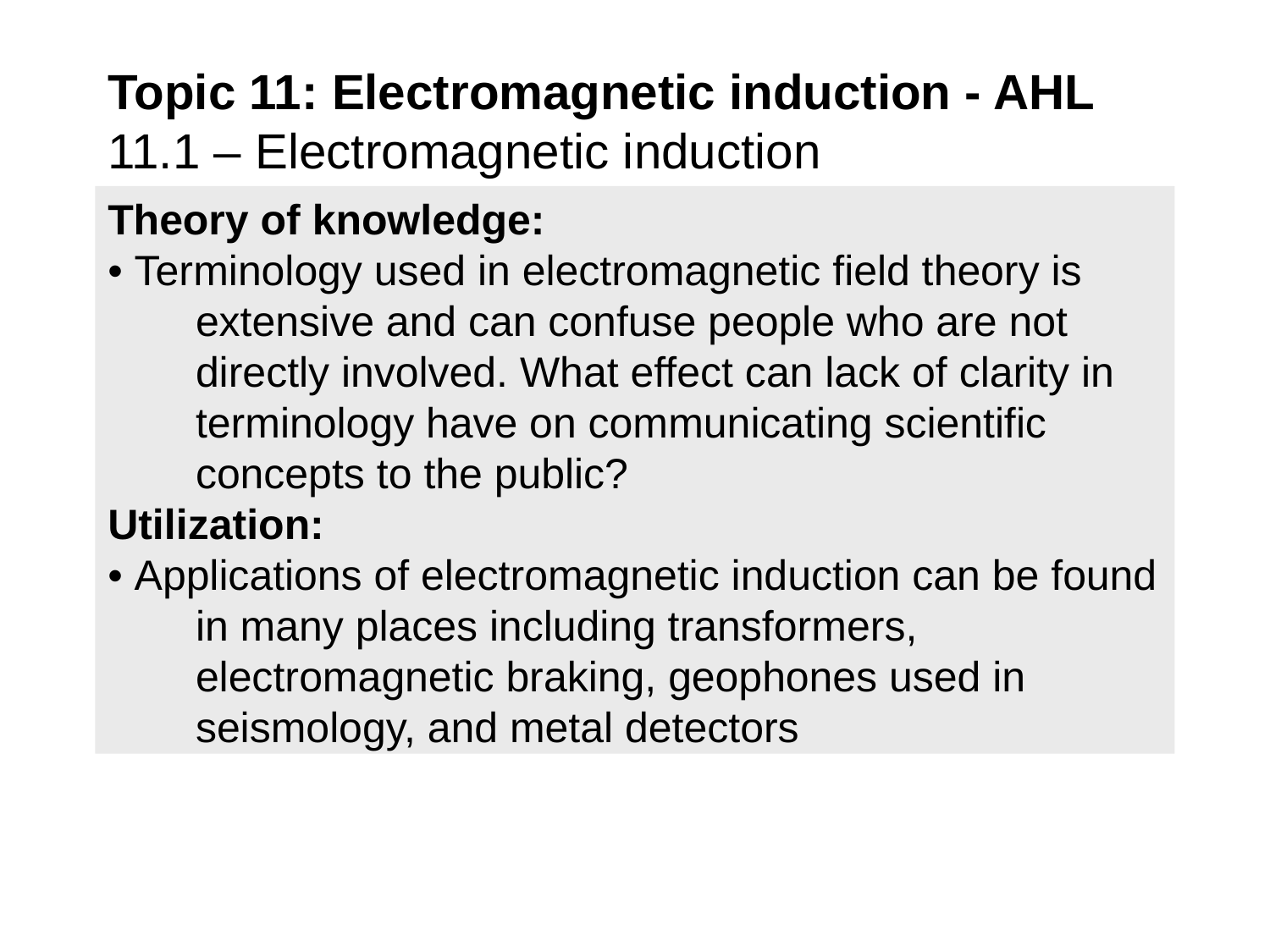

Topic 11: Electromagnetic induction - AHL
11.1 – Electromagnetic induction
Theory of knowledge:
• Terminology used in electromagnetic field theory is extensive and can confuse people who are not directly involved. What effect can lack of clarity in terminology have on communicating scientific concepts to the public?
Utilization:
• Applications of electromagnetic induction can be found in many places including transformers, electromagnetic braking, geophones used in seismology, and metal detectors